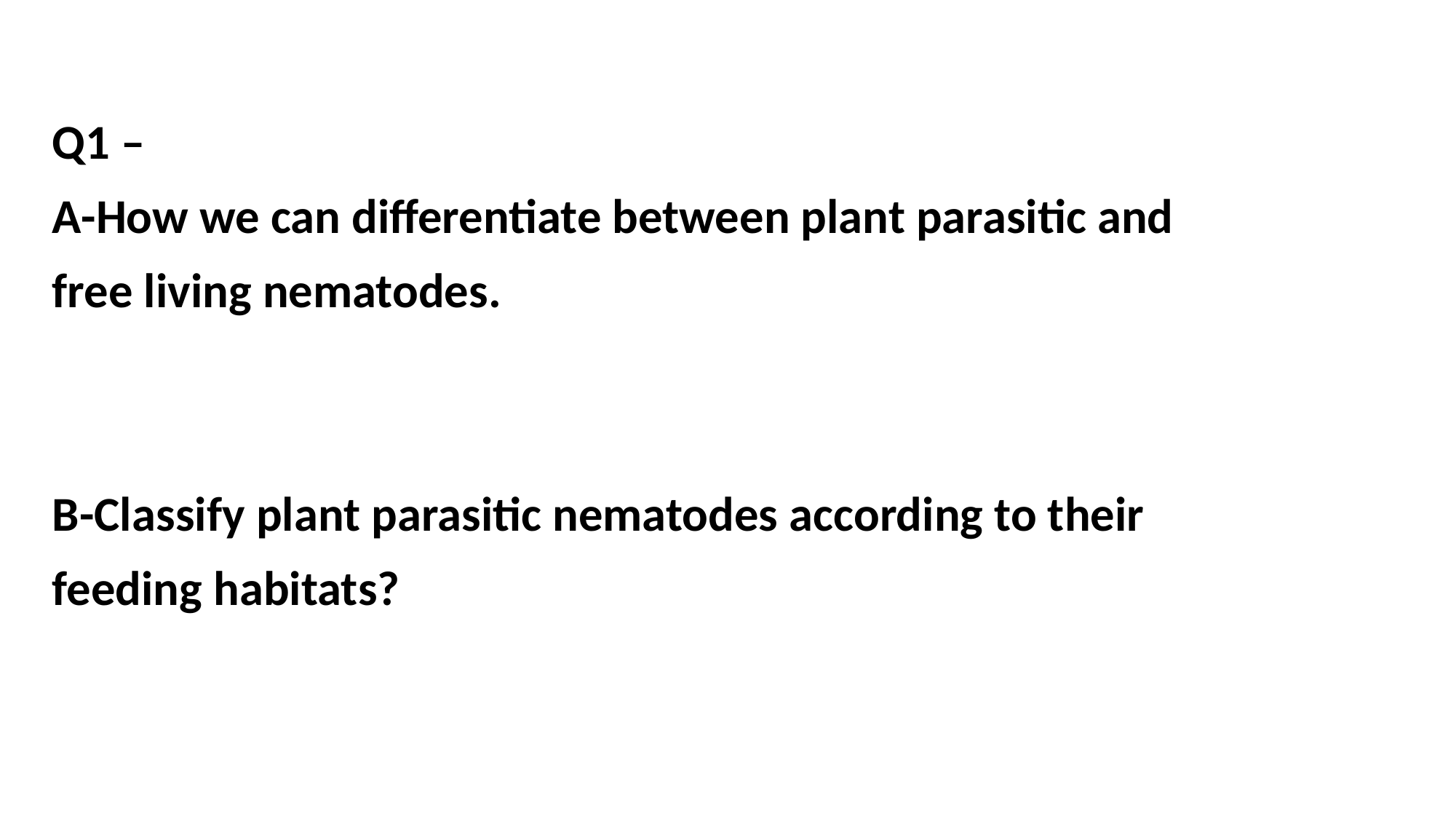

Q1 –
A-How we can differentiate between plant parasitic and
free living nematodes.

B-Classify plant parasitic nematodes according to their
feeding habitats?